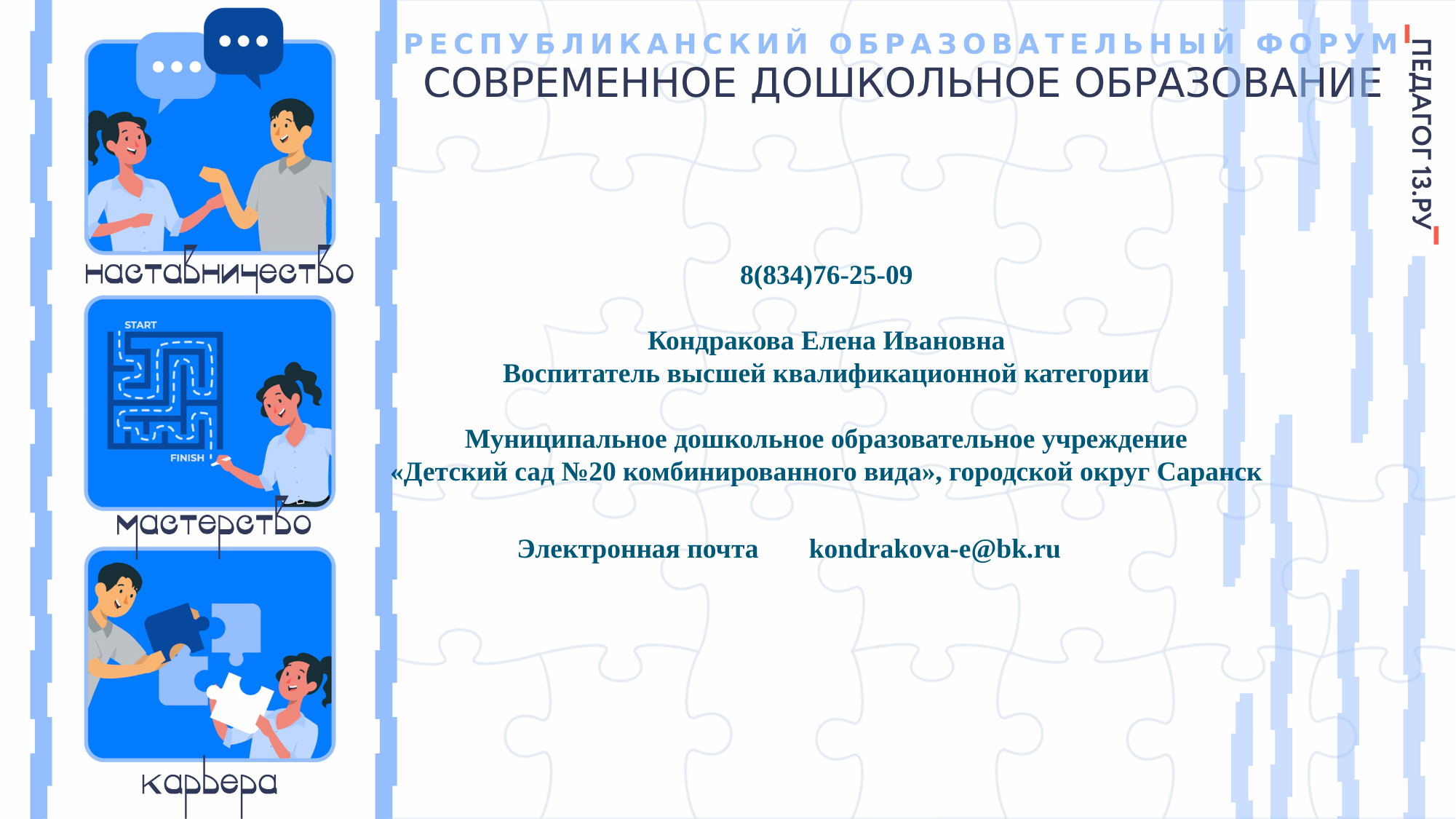

8(834)76-25-09

Кондракова Елена Ивановна
Воспитатель высшей квалификационной категории

Муниципальное дошкольное образовательное учреждение
«Детский сад №20 комбинированного вида», городской округ Саранск

Электронная почта
kondrakova-e@bk.ru